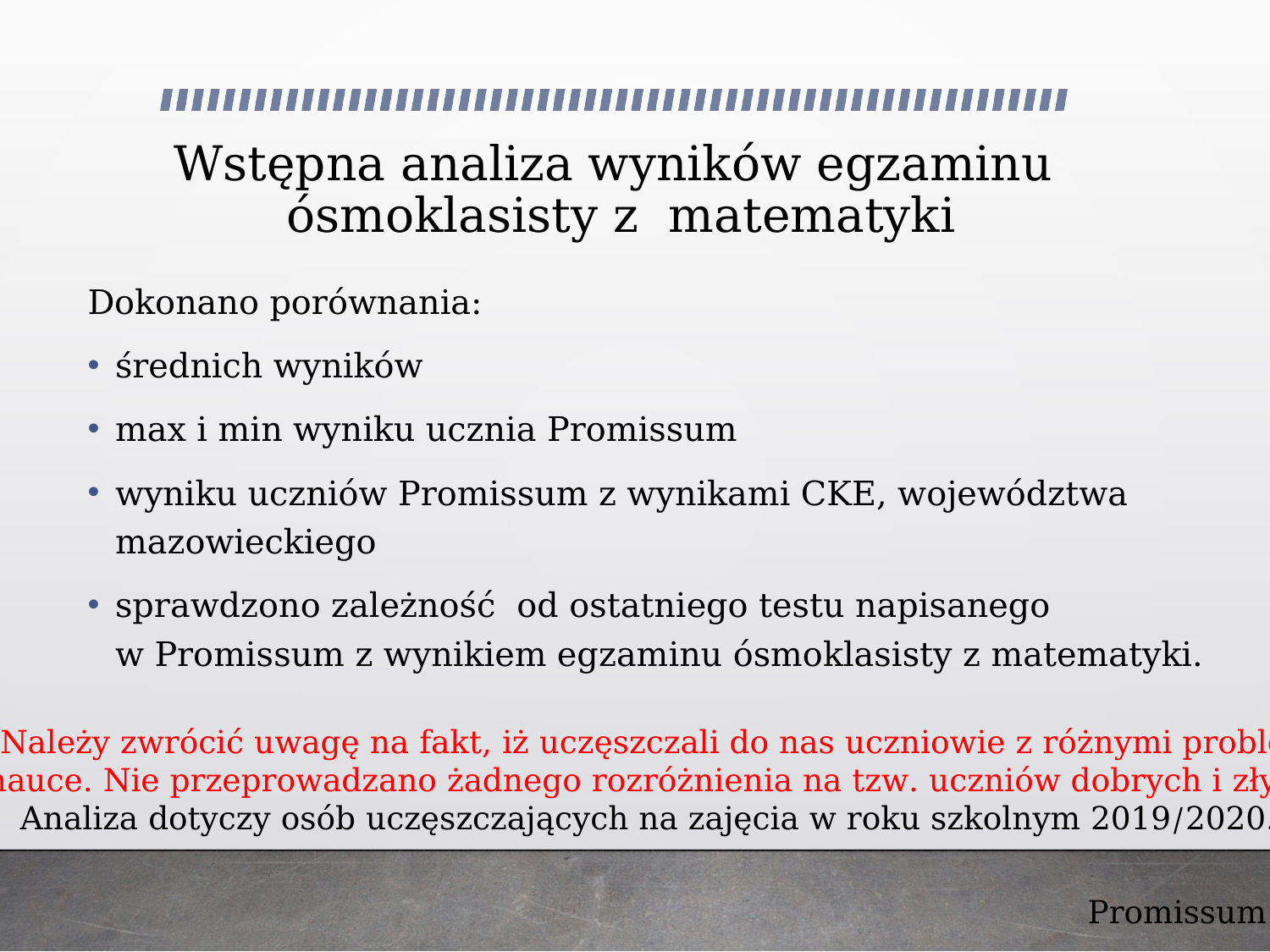

# Wstępna analiza wyników egzaminu  ósmoklasisty z  matematyki
Dokonano porównania:
średnich wyników
max i min wyniku ucznia Promissum
wyniku uczniów Promissum z wynikami CKE, województwa mazowieckiego
sprawdzono zależność  od ostatniego testu napisanego w Promissum z wynikiem egzaminu ósmoklasisty z matematyki.

     Należy zwrócić uwagę na fakt, iż uczęszczali do nas uczniowie z różnymi problemami
w nauce. Nie przeprowadzano żadnego rozróżnienia na tzw. uczniów dobrych i złych.
       Analiza dotyczy osób uczęszczających na zajęcia w roku szkolnym 2019/2020.
Promissum